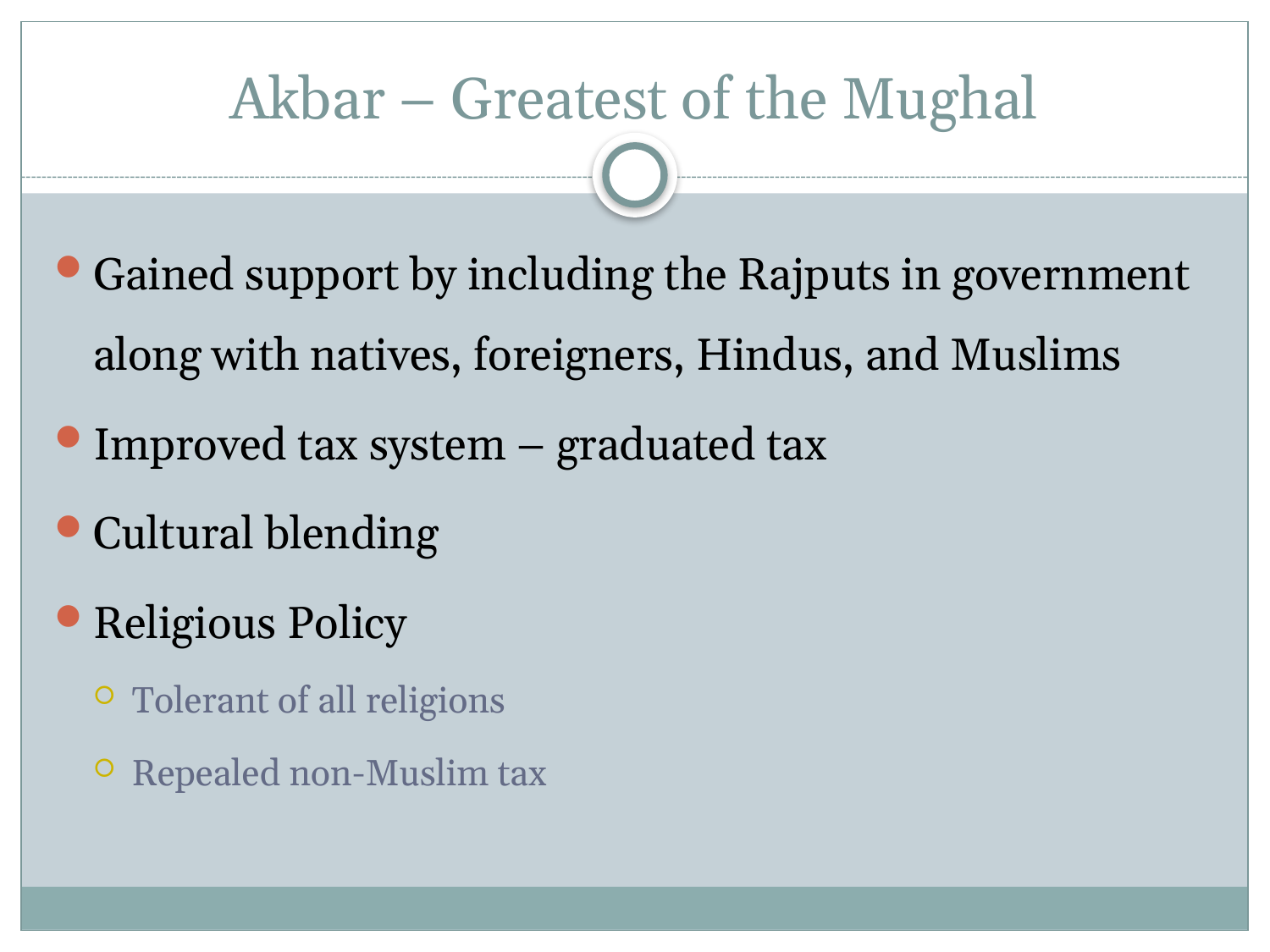

# Akbar – Greatest of the Mughal
Gained support by including the Rajputs in government along with natives, foreigners, Hindus, and Muslims
Improved tax system – graduated tax
Cultural blending
Religious Policy
Tolerant of all religions
Repealed non-Muslim tax